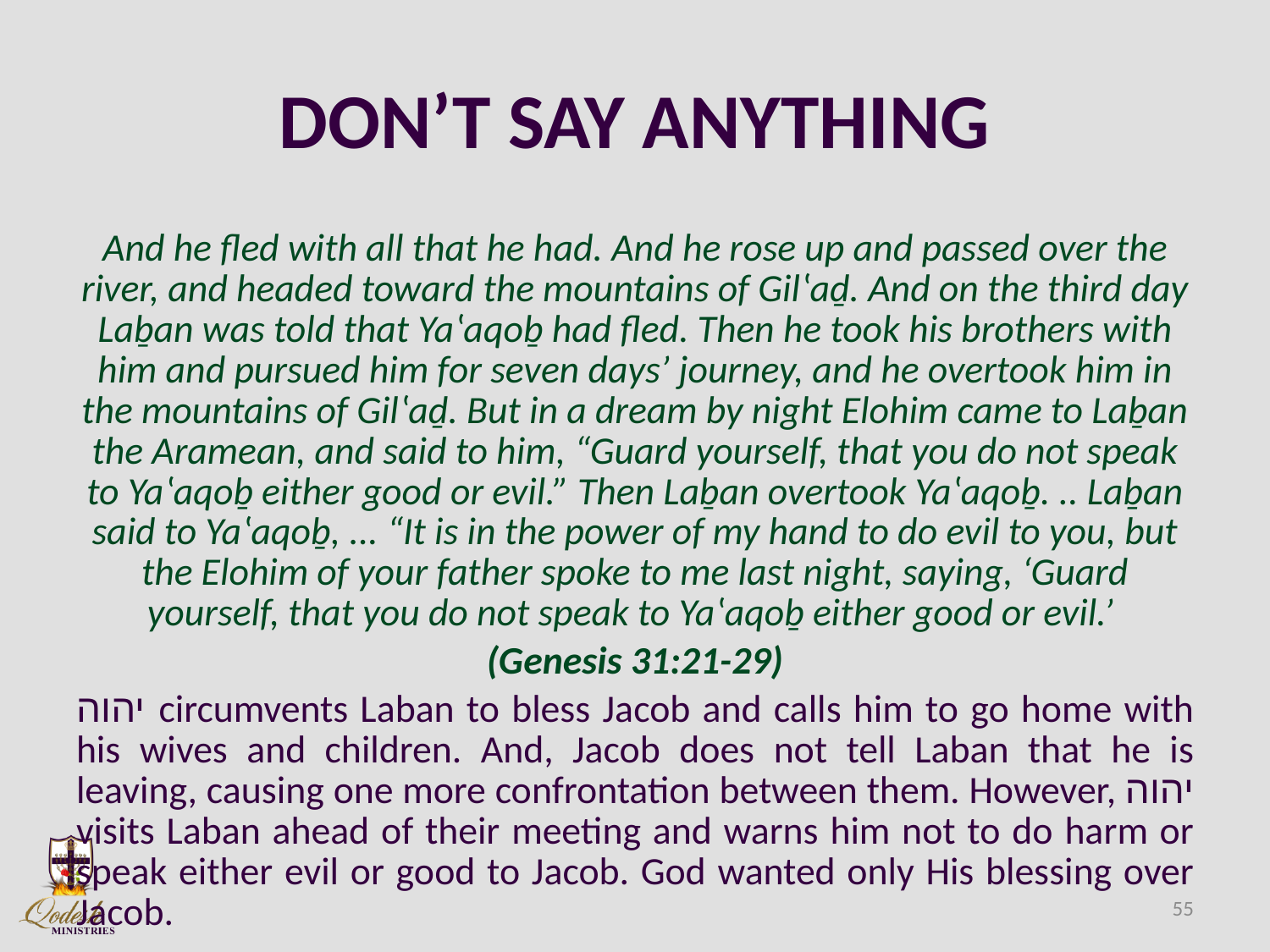

# DON’T SAY ANYTHING
And he fled with all that he had. And he rose up and passed over the river, and headed toward the mountains of Gilʽaḏ. And on the third day Laḇan was told that Yaʽaqoḇ had fled. Then he took his brothers with him and pursued him for seven days’ journey, and he overtook him in the mountains of Gilʽaḏ. But in a dream by night Elohim came to Laḇan the Aramean, and said to him, “Guard yourself, that you do not speak to Yaʽaqoḇ either good or evil.” Then Laḇan overtook Yaʽaqoḇ. .. Laḇan said to Yaʽaqoḇ, ... “It is in the power of my hand to do evil to you, but the Elohim of your father spoke to me last night, saying, ‘Guard yourself, that you do not speak to Yaʽaqoḇ either good or evil.’
(Genesis 31:21-29)
יהוה circumvents Laban to bless Jacob and calls him to go home with his wives and children. And, Jacob does not tell Laban that he is leaving, causing one more confrontation between them. However, יהוה visits Laban ahead of their meeting and warns him not to do harm or speak either evil or good to Jacob. God wanted only His blessing over Jacob.
55